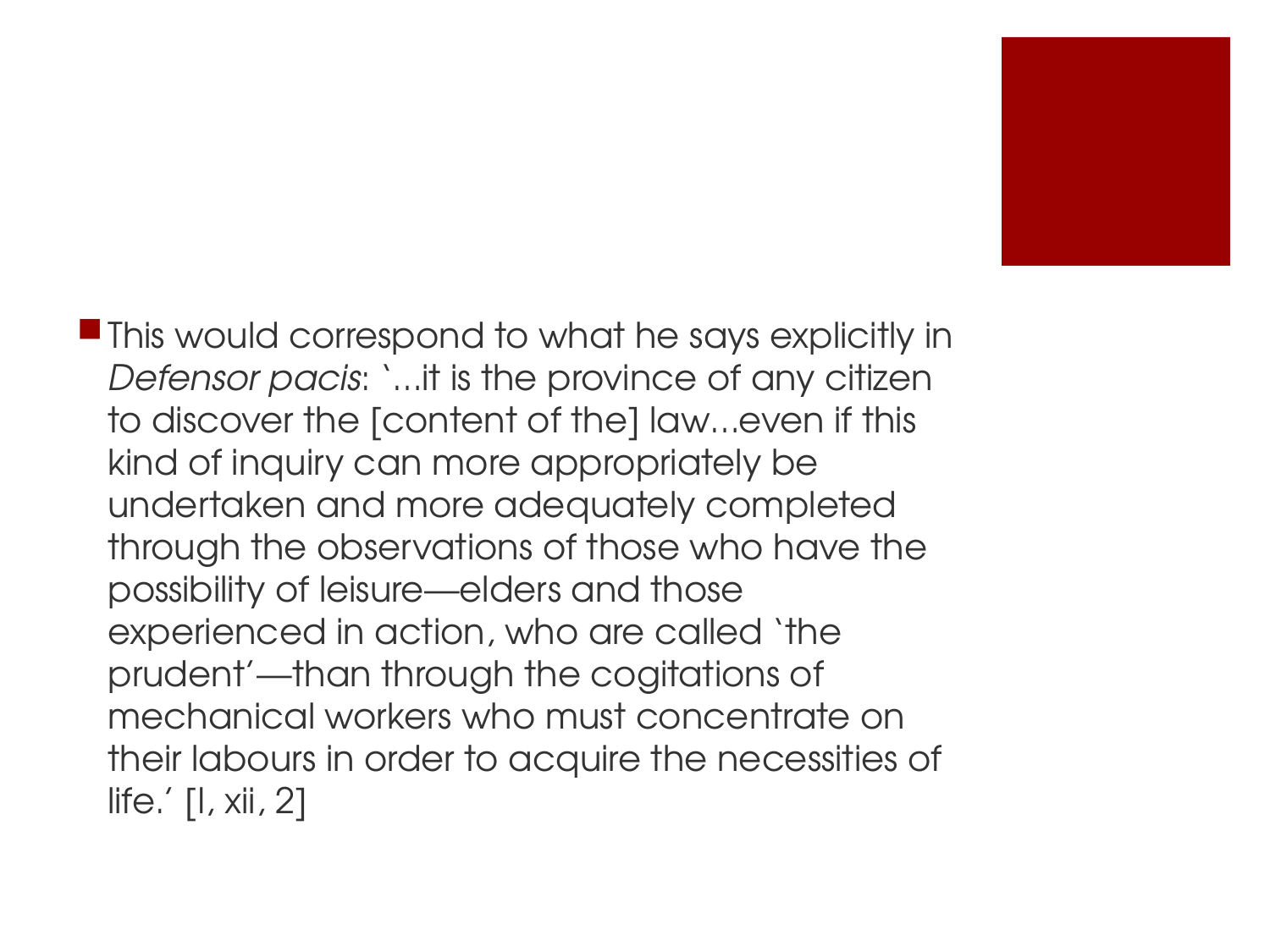

#
This would correspond to what he says explicitly in Defensor pacis: ‘…it is the province of any citizen to discover the [content of the] law…even if this kind of inquiry can more appropriately be undertaken and more adequately completed through the observations of those who have the possibility of leisure—elders and those experienced in action, who are called ‘the prudent’—than through the cogitations of mechanical workers who must concentrate on their labours in order to acquire the necessities of life.’ [I, xii, 2]